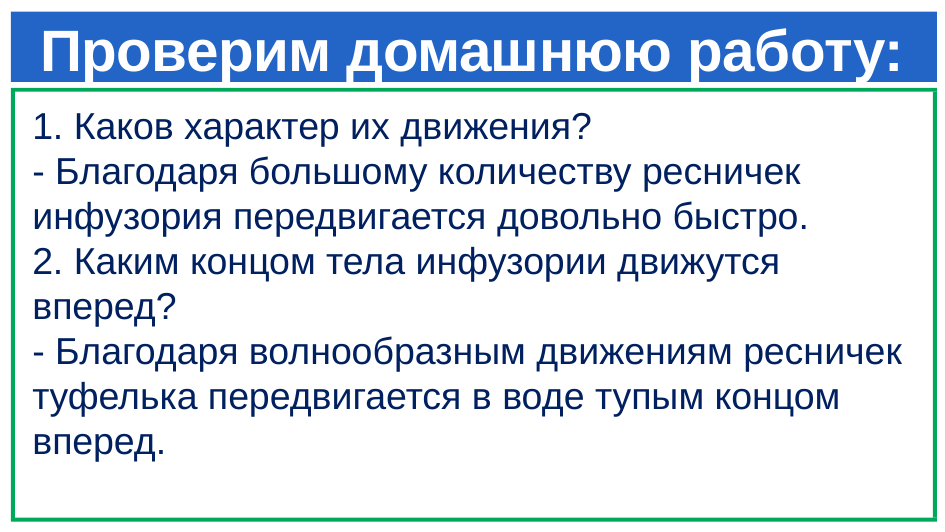

# Проверим домашнюю работу:
1. Каков характер их движения?
- Благодаря большому количеству ресничек инфузория передвигается довольно быстро.
2. Каким концом тела инфузории движутся вперед?
- Благодаря волнообразным движениям ресничек туфелька передвигается в воде тупым концом вперед.